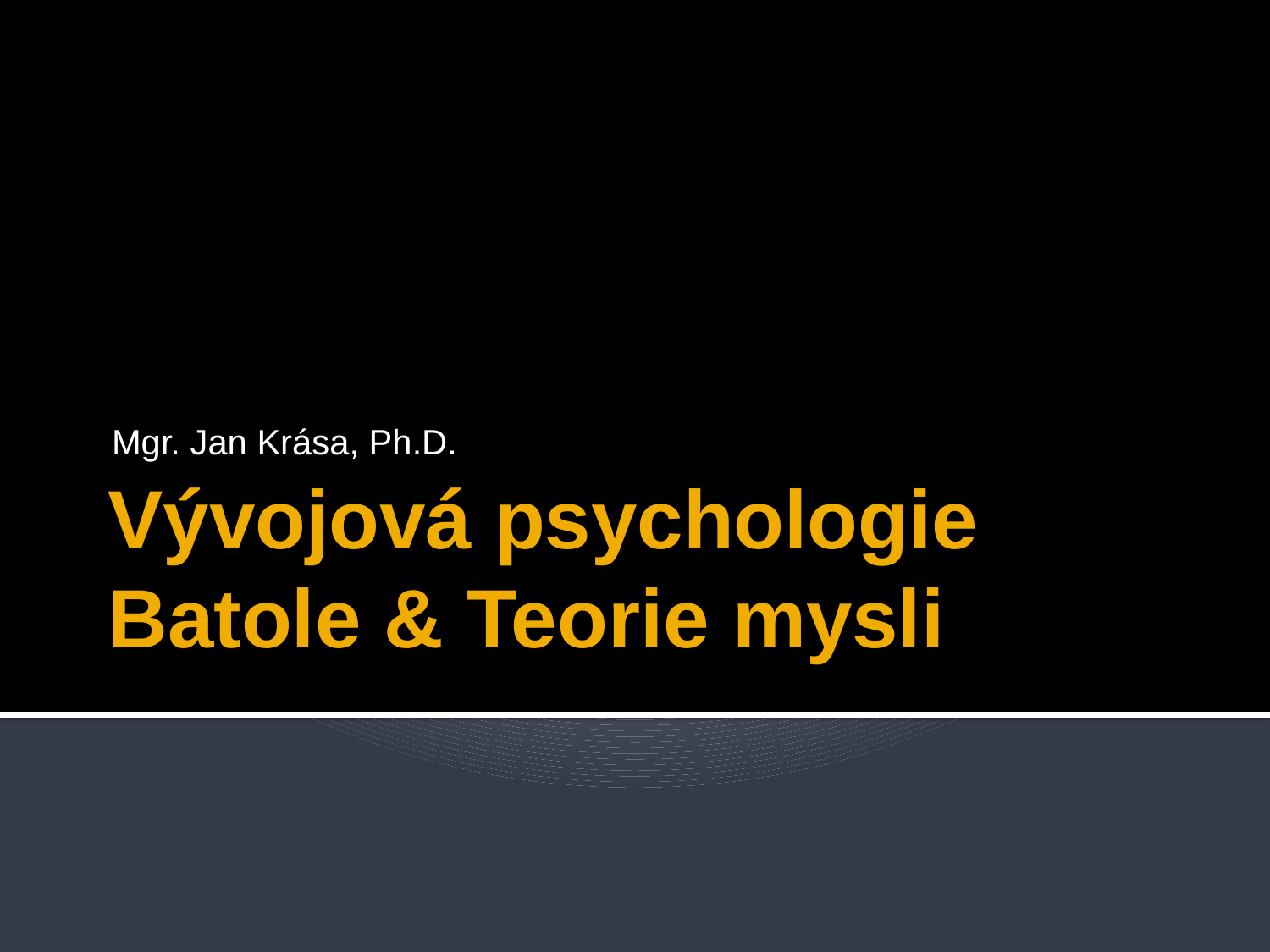

Mgr. Jan Krása, Ph.D.
# Vývojová psychologie Batole & Teorie mysli